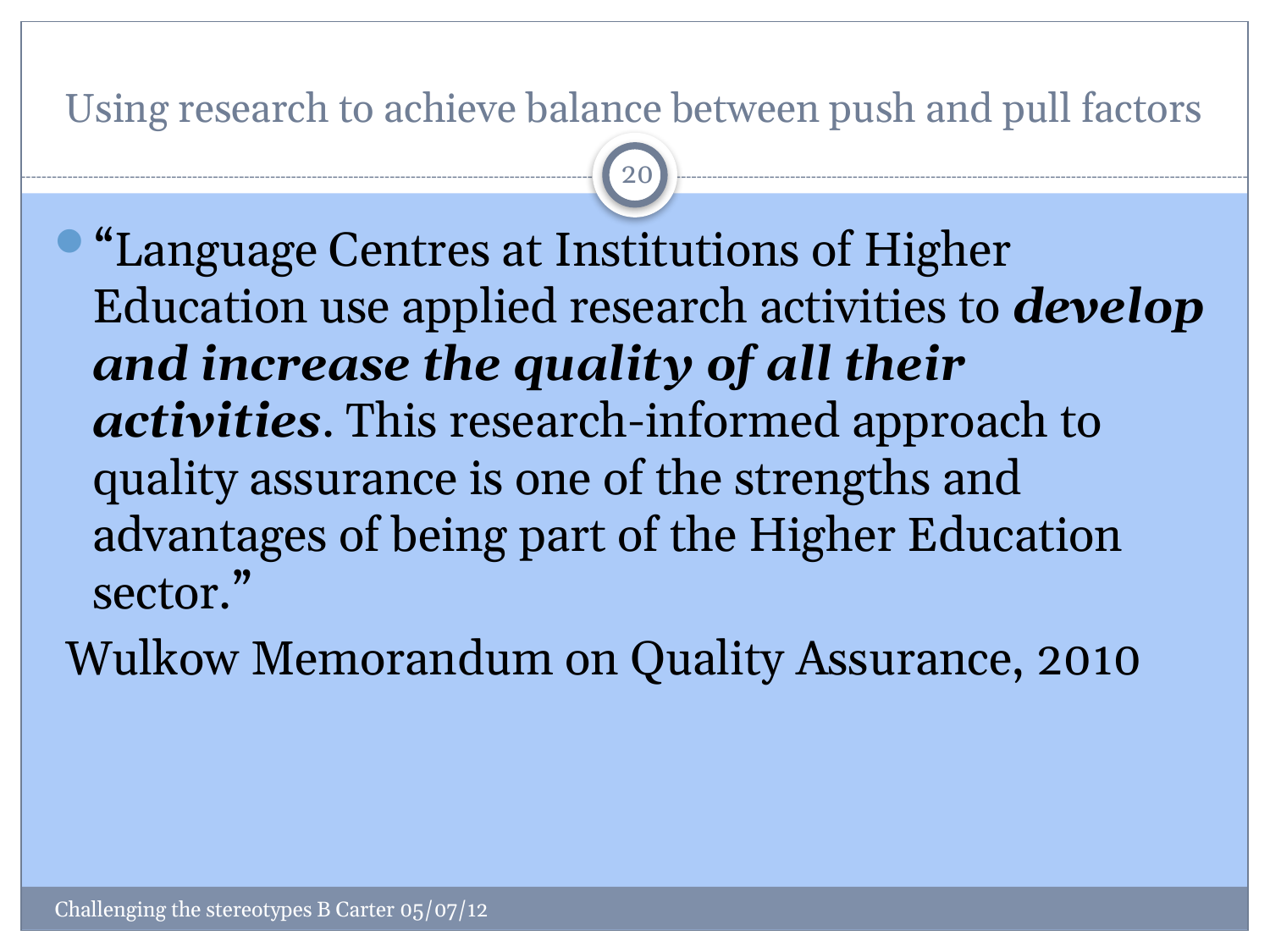

# Using research to achieve balance between push and pull factors
20
“Language Centres at Institutions of Higher Education use applied research activities to develop and increase the quality of all their activities. This research-informed approach to quality assurance is one of the strengths and advantages of being part of the Higher Education sector.”
 Wulkow Memorandum on Quality Assurance, 2010
Challenging the stereotypes B Carter 05/07/12